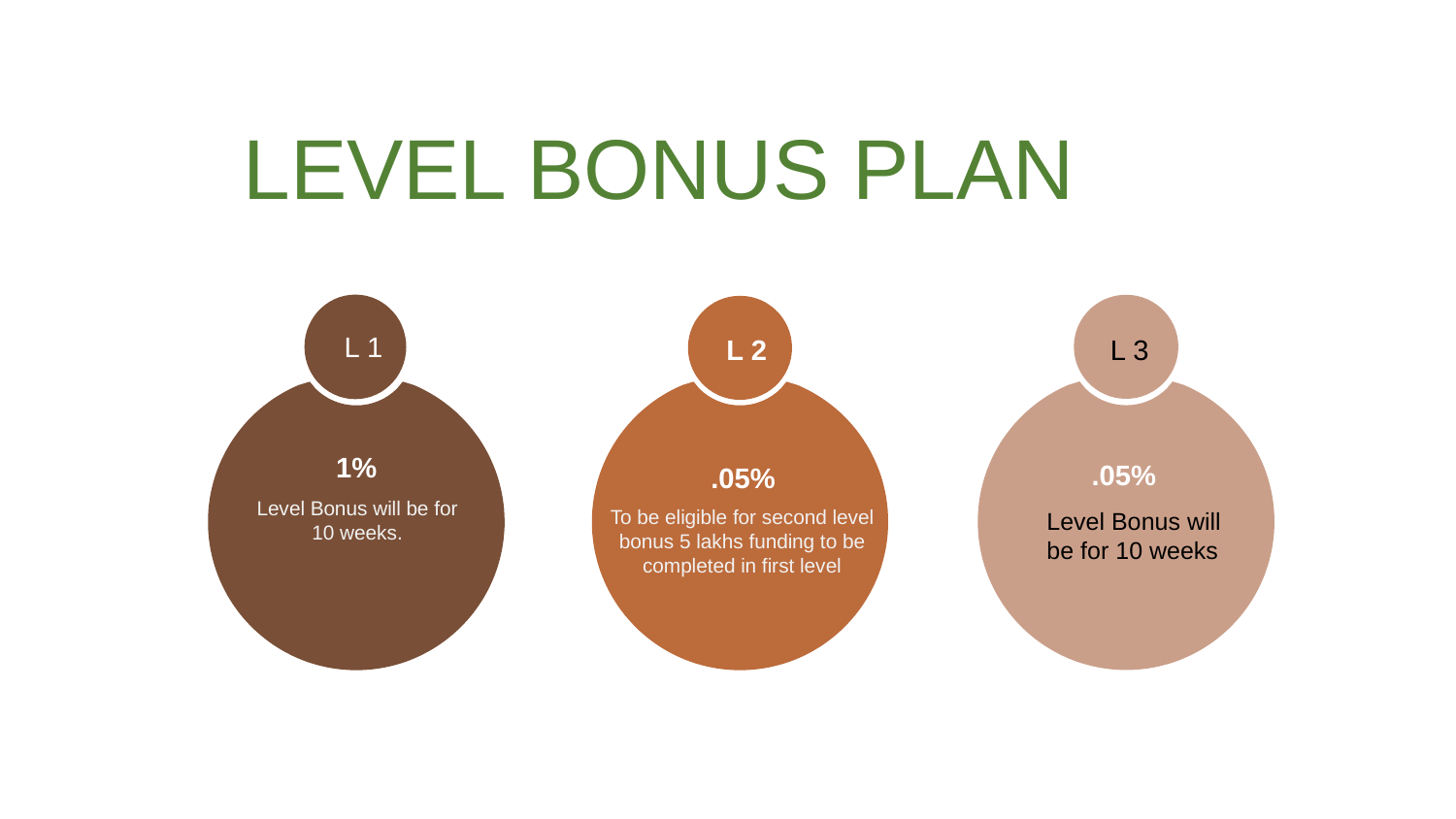

# LEVEL BONUS PLAN

L 1
L 2
   L 3

.05%
To be eligible for second level bonus 5 lakhs funding to be completed in first level
.05%
1%
Level Bonus will be for 10 weeks.

Level Bonus will be for 10 weeks